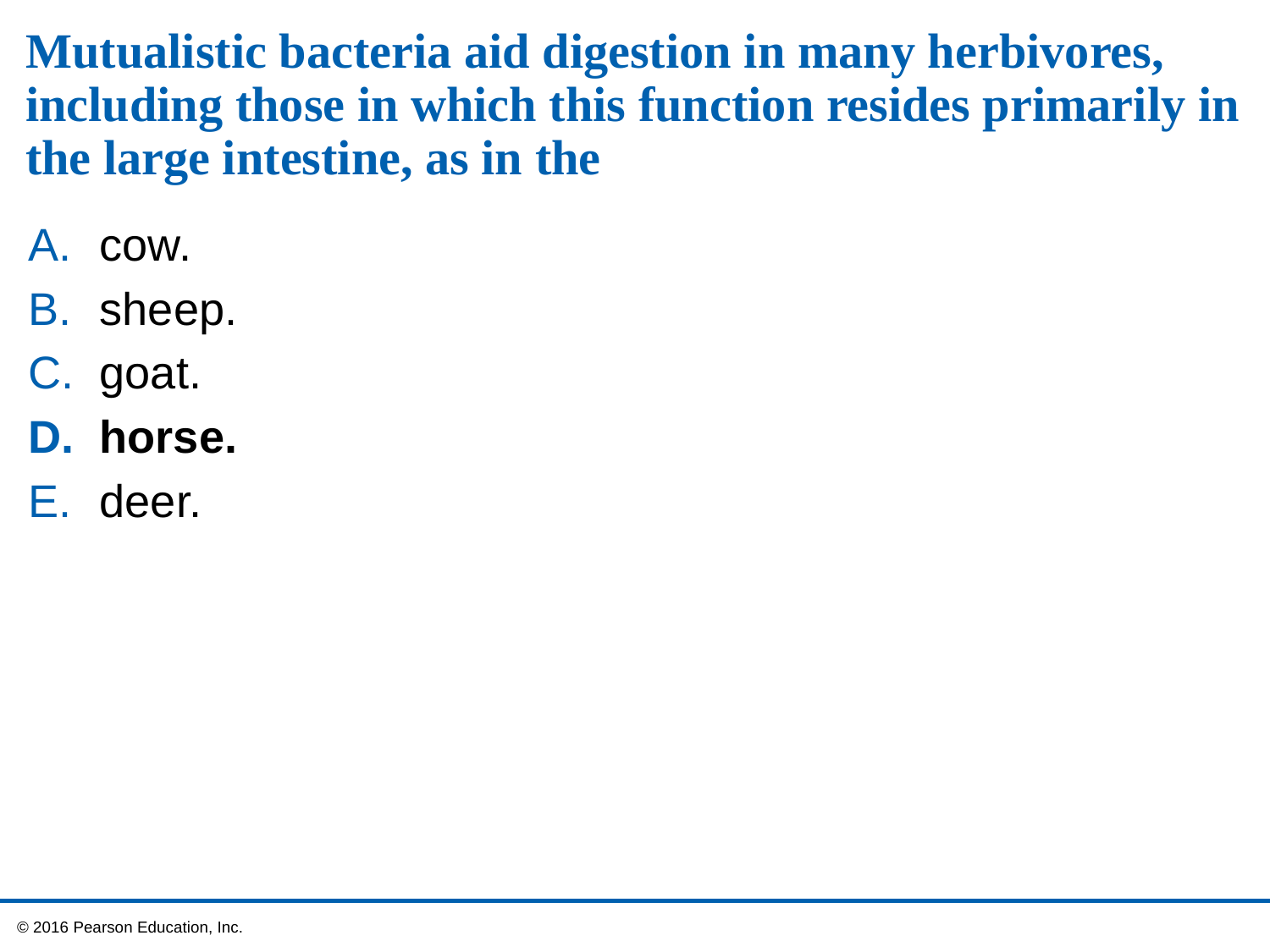

# Mutualistic bacteria aid digestion in many herbivores, including those in which this function resides primarily in the large intestine, as in the
cow.
sheep.
goat.
horse.
deer.
 © 2016 Pearson Education, Inc.